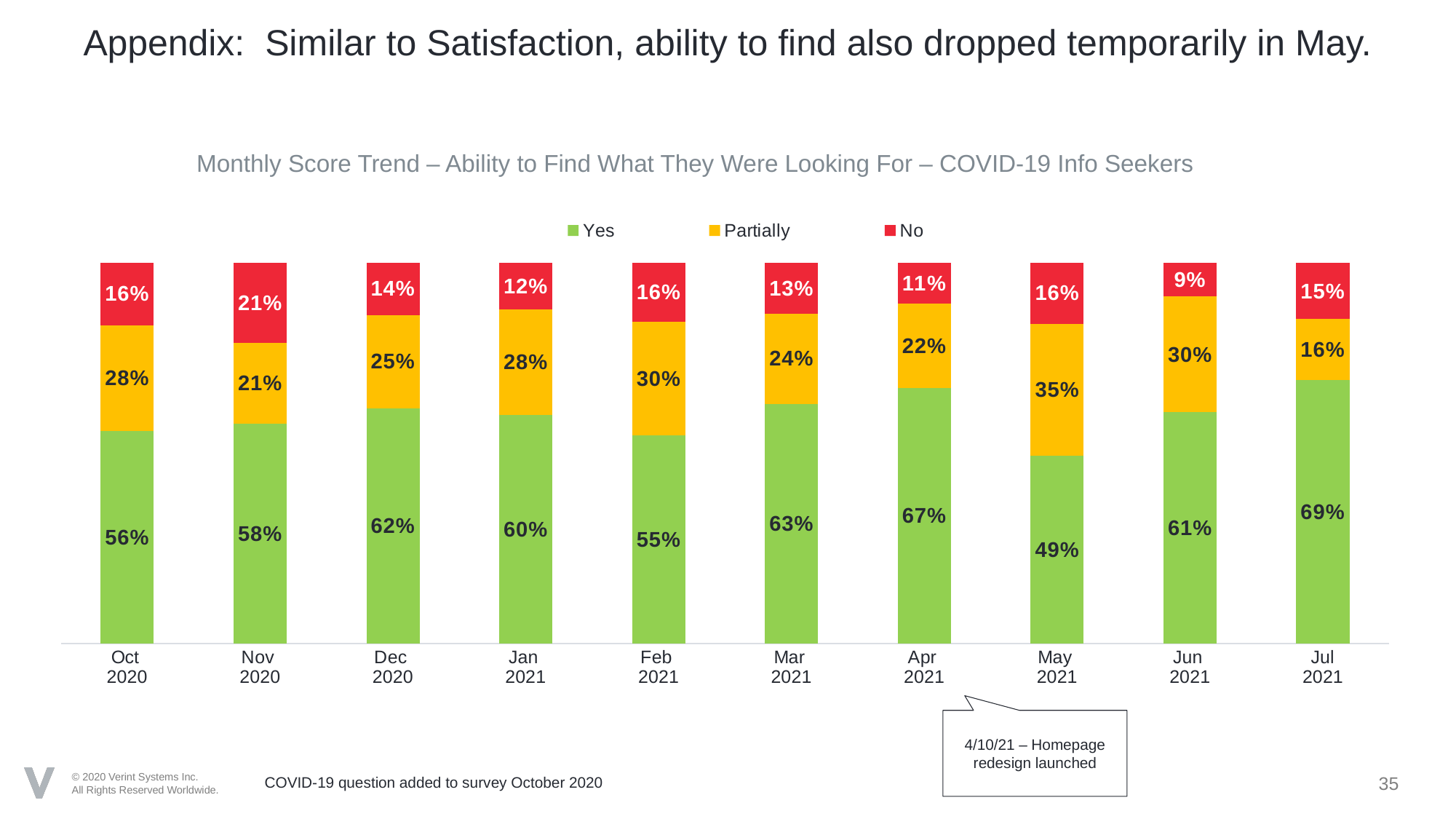

# Appendix:  Similar to Satisfaction, ability to find also dropped temporarily in May.
Monthly Score Trend – Ability to Find What They Were Looking For – COVID-19 Info Seekers

### Chart

| Category | Yes | Partially | No |
|---|---|---|---|
| Oct
2020 | 0.558 | 0.278 | 0.164 |
| Nov
2020 | 0.577 | 0.211 | 0.211 |
| Dec
2020 | 0.618 | 0.245 | 0.137 |
| Jan
2021 | 0.601 | 0.276 | 0.123 |
| Feb
2021 | 0.546 | 0.299 | 0.155 |
| Mar
2021 | 0.629 | 0.238 | 0.133 |
| Apr
2021 | 0.671 | 0.221 | 0.107 |
| May
2021 | 0.494 | 0.346 | 0.16 |
| Jun
2021 | 0.608 | 0.304 | 0.089 |
| Jul
2021 | 0.691 | 0.16 | 0.148 |
4/10/21 – Homepage redesign launched
35
COVID-19 question added to survey October 2020